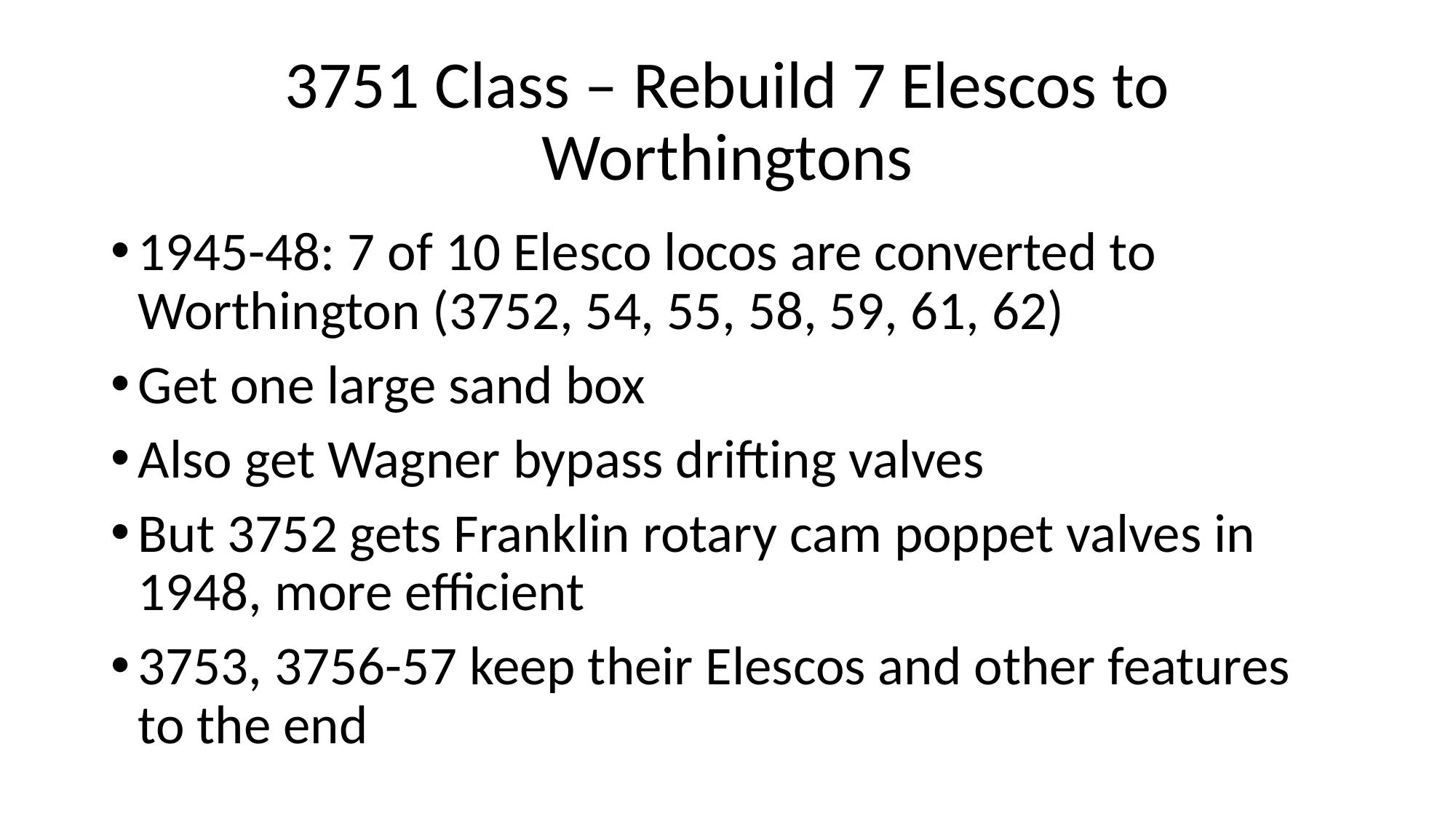

# 3751 Class – Rebuild 7 Elescos to Worthingtons
1945-48: 7 of 10 Elesco locos are converted to Worthington (3752, 54, 55, 58, 59, 61, 62)
Get one large sand box
Also get Wagner bypass drifting valves
But 3752 gets Franklin rotary cam poppet valves in 1948, more efficient
3753, 3756-57 keep their Elescos and other features to the end